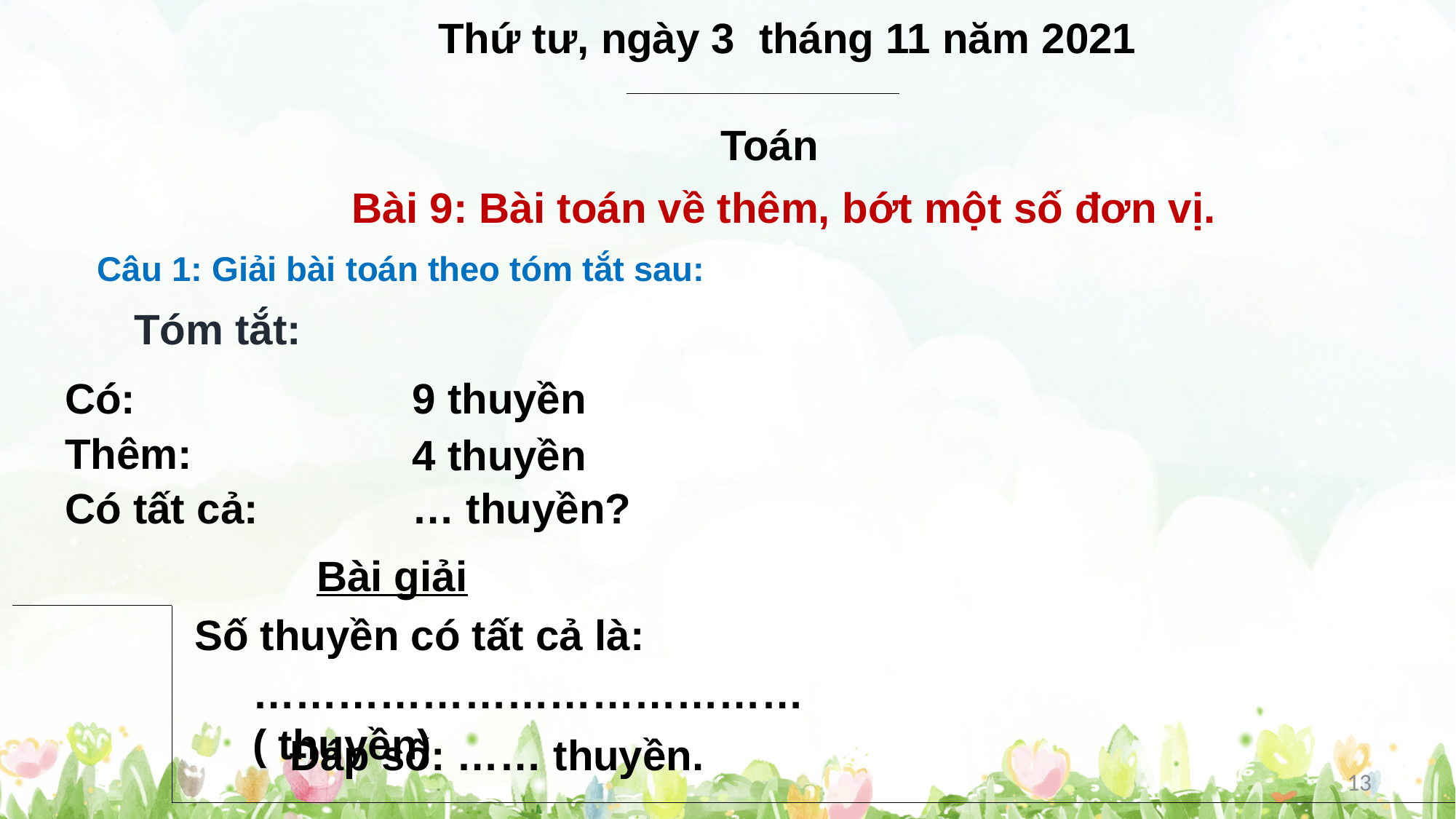

Thứ tư, ngày 3  tháng 11 năm 2021
Toán
Bài 9: Bài toán về thêm, bớt một số đơn vị.
# Câu 1: Giải bài toán theo tóm tắt sau:
Tóm tắt:
Có:
9 thuyền
Thêm:
4 thuyền
Có tất cả:
… thuyền?
Bài giải
 Số thuyền có tất cả là:
………………………………… ( thuyền)
Đáp số: …… thuyền.
13